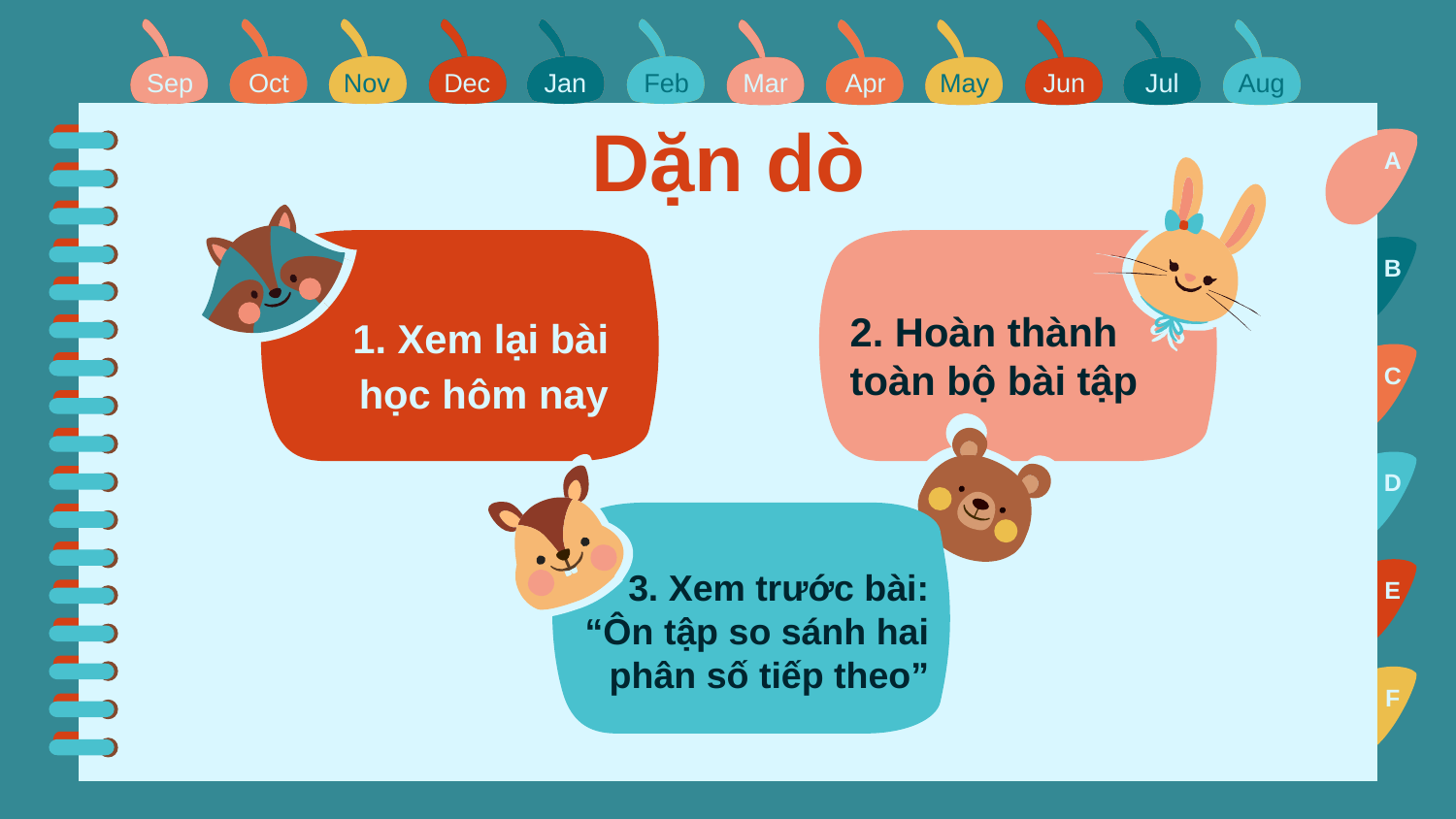

Sep
Sep
Oct
Oct
Nov
Nov
Dec
Dec
Jan
Jan
Feb
Feb
Mar
Mar
Apr
Apr
May
May
Jun
Jun
Jul
Jul
Aug
Aug

A

# Dặn dò

B
1. Xem lại bài học hôm nay

2. Hoàn thành
toàn bộ bài tập

C

D

3. Xem trước bài: “Ôn tập so sánh hai phân số tiếp theo”

E
F